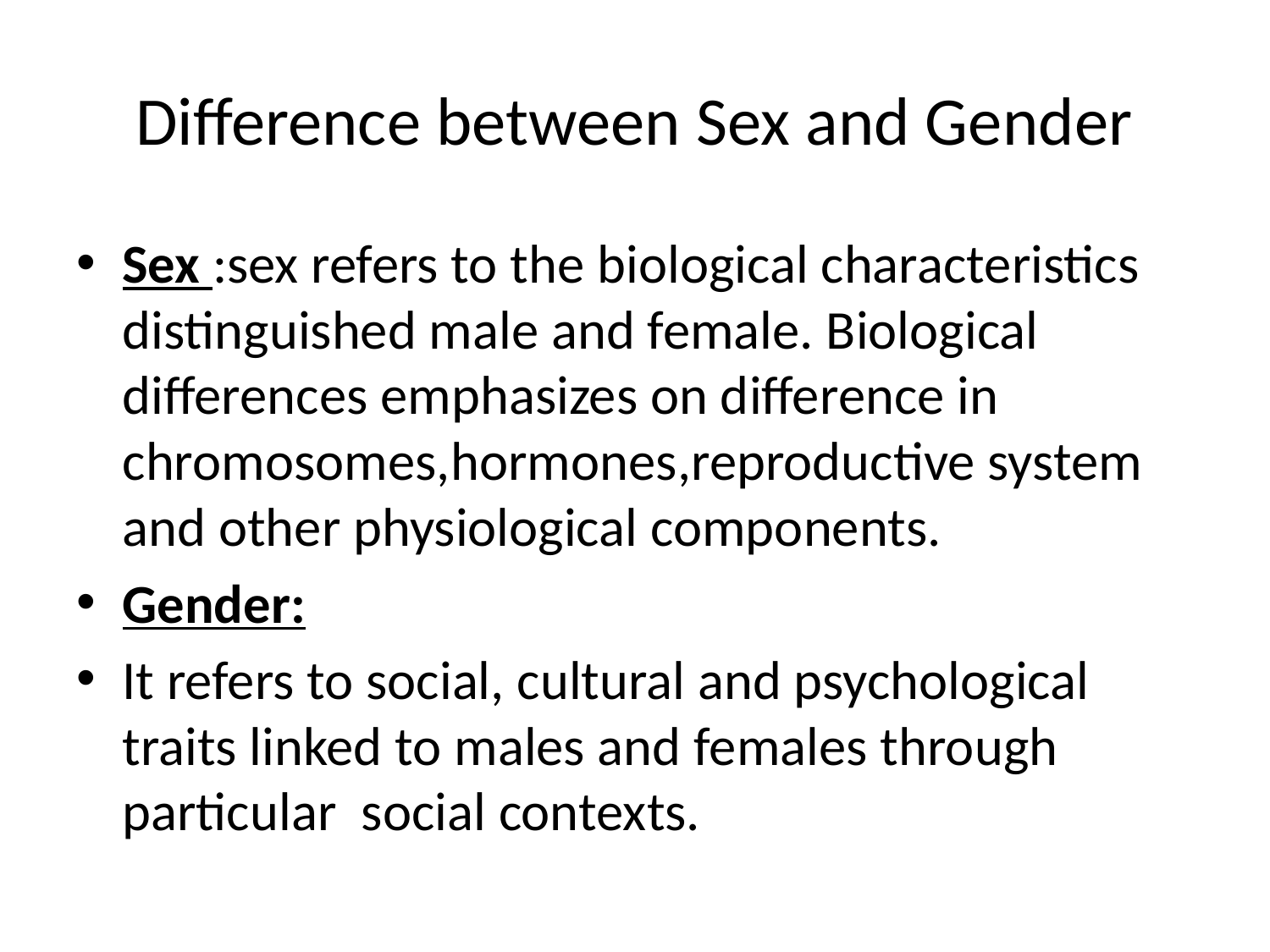

# Difference between Sex and Gender
Sex :sex refers to the biological characteristics distinguished male and female. Biological differences emphasizes on difference in chromosomes,hormones,reproductive system and other physiological components.
Gender:
It refers to social, cultural and psychological traits linked to males and females through particular  social contexts.